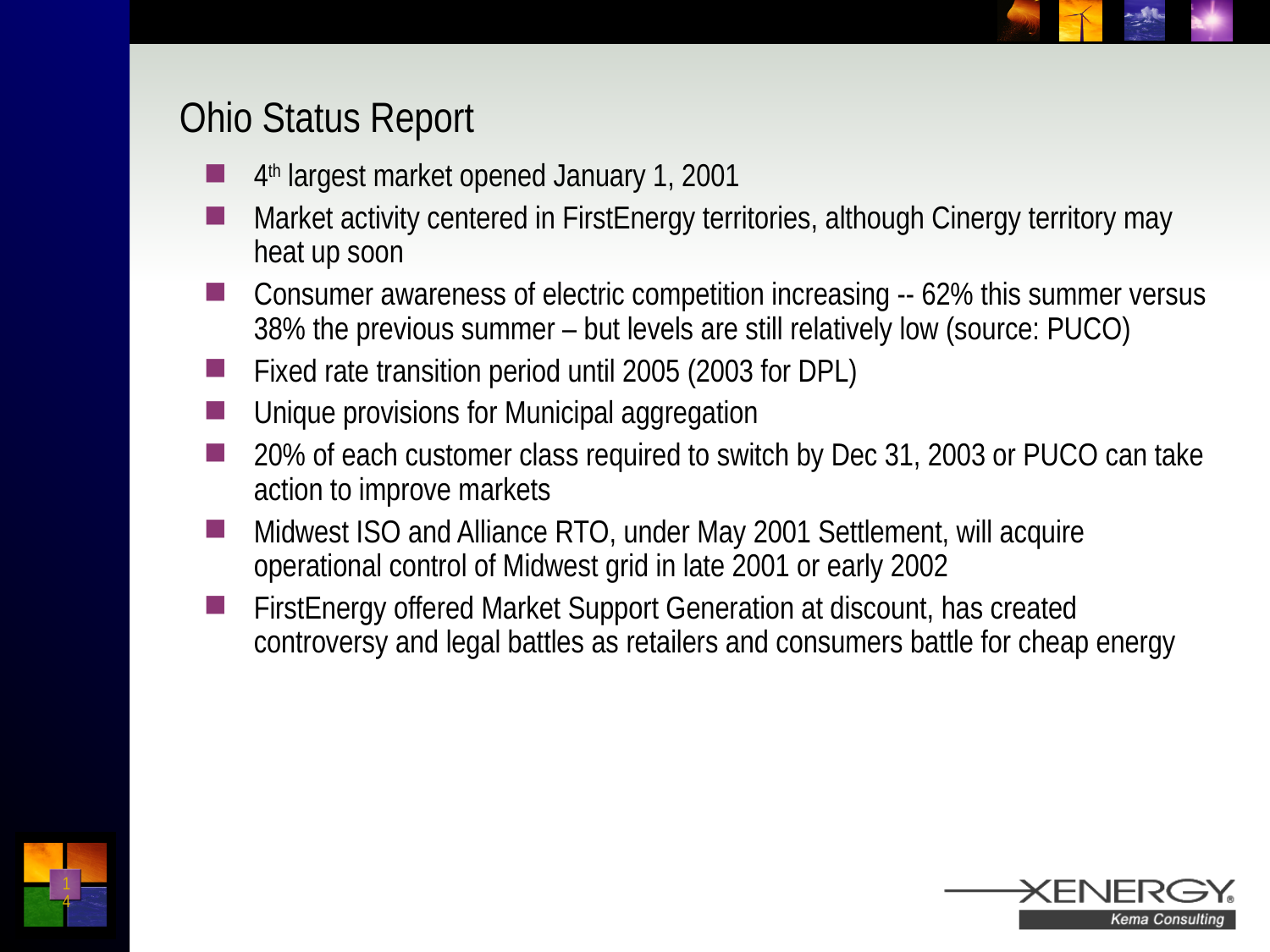

# Ohio Status Report
4th largest market opened January 1, 2001
Market activity centered in FirstEnergy territories, although Cinergy territory may heat up soon
Consumer awareness of electric competition increasing -- 62% this summer versus 38% the previous summer – but levels are still relatively low (source: PUCO)
Fixed rate transition period until 2005 (2003 for DPL)
Unique provisions for Municipal aggregation
20% of each customer class required to switch by Dec 31, 2003 or PUCO can take action to improve markets
Midwest ISO and Alliance RTO, under May 2001 Settlement, will acquire operational control of Midwest grid in late 2001 or early 2002
FirstEnergy offered Market Support Generation at discount, has created controversy and legal battles as retailers and consumers battle for cheap energy
14